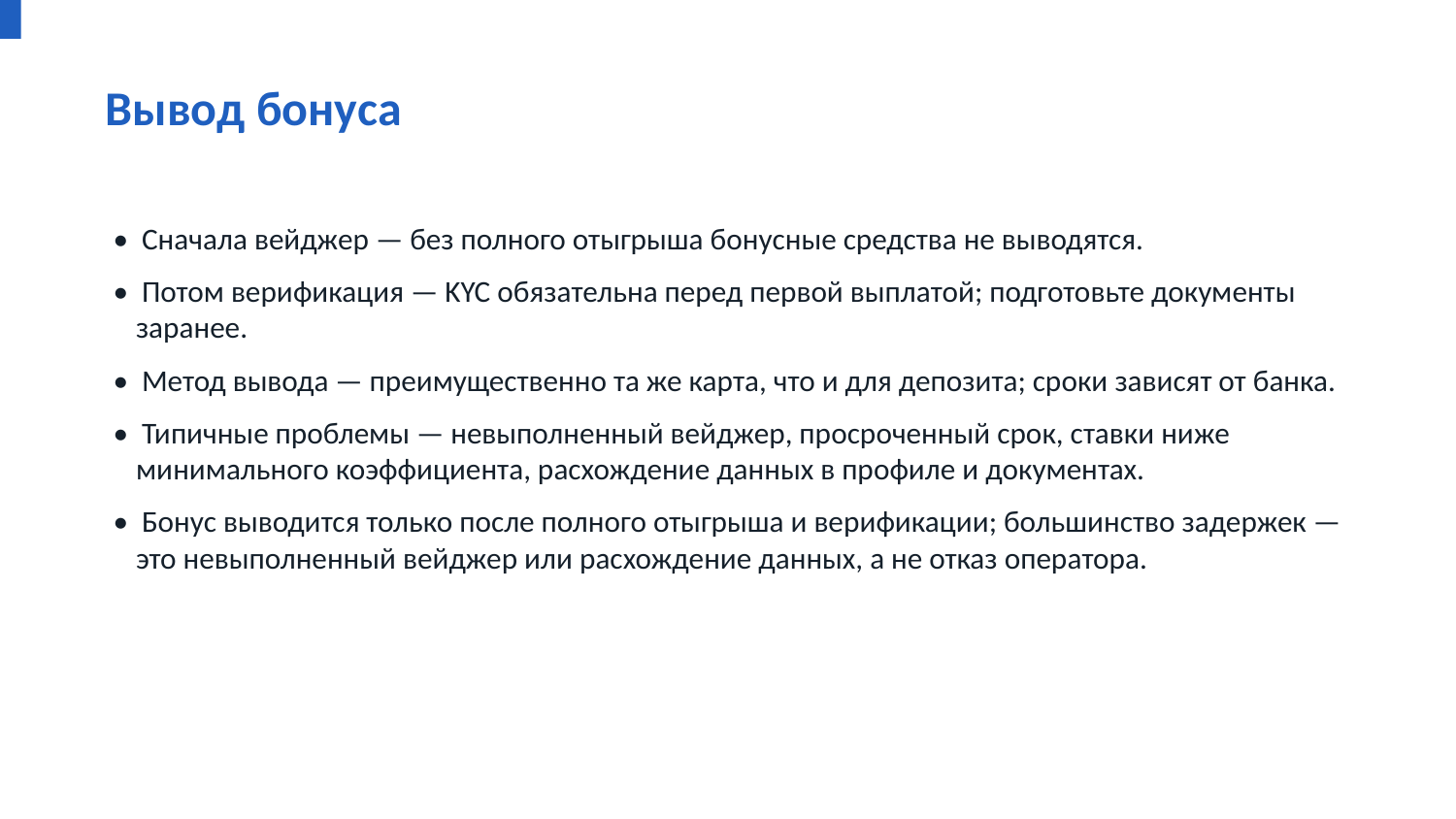

Вывод бонуса
•  Сначала вейджер — без полного отыгрыша бонусные средства не выводятся.
•  Потом верификация — KYC обязательна перед первой выплатой; подготовьте документы заранее.
•  Метод вывода — преимущественно та же карта, что и для депозита; сроки зависят от банка.
•  Типичные проблемы — невыполненный вейджер, просроченный срок, ставки ниже минимального коэффициента, расхождение данных в профиле и документах.
•  Бонус выводится только после полного отыгрыша и верификации; большинство задержек — это невыполненный вейджер или расхождение данных, а не отказ оператора.